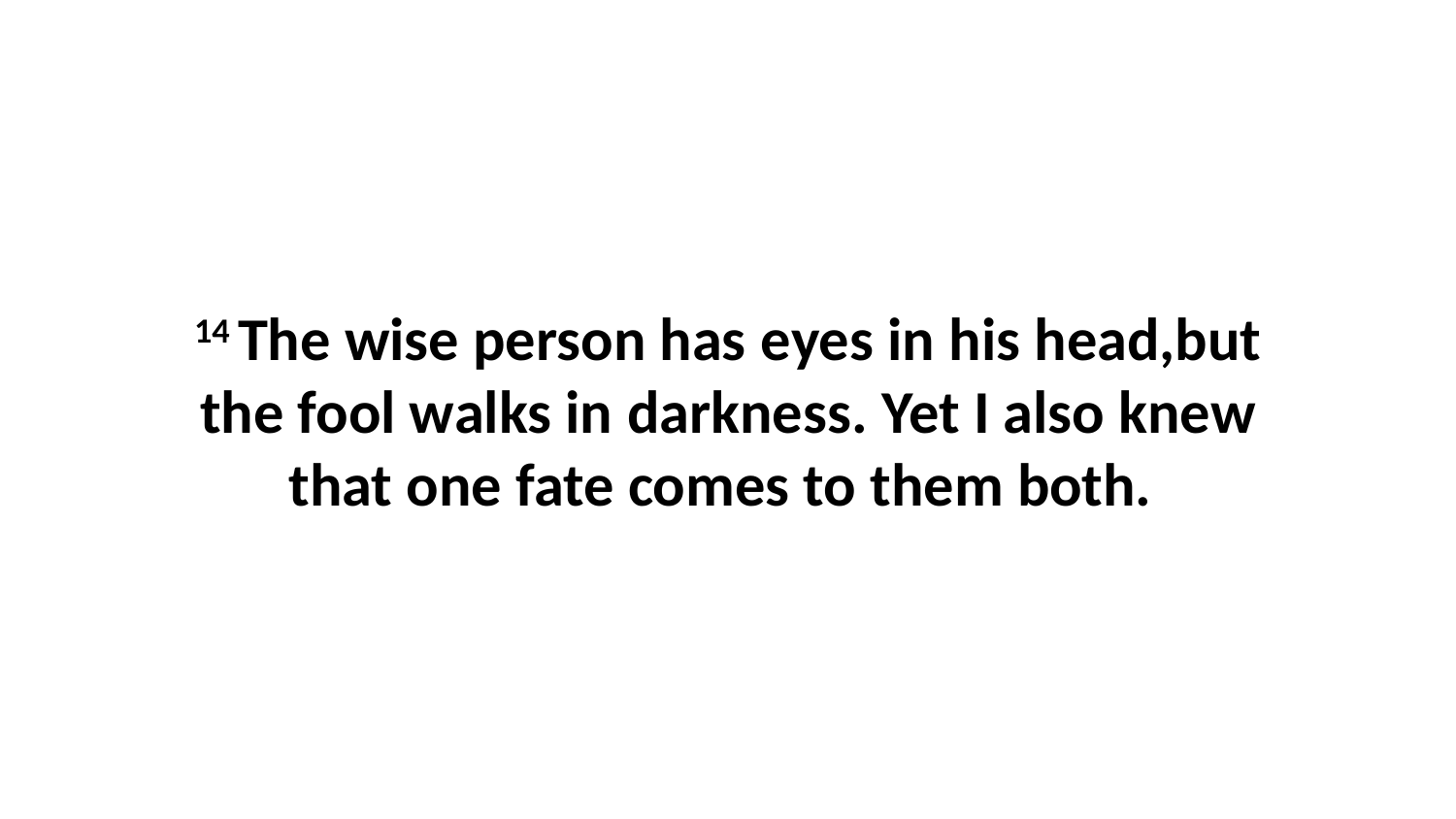

14 The wise person has eyes in his head,but the fool walks in darkness. Yet I also knew that one fate comes to them both.